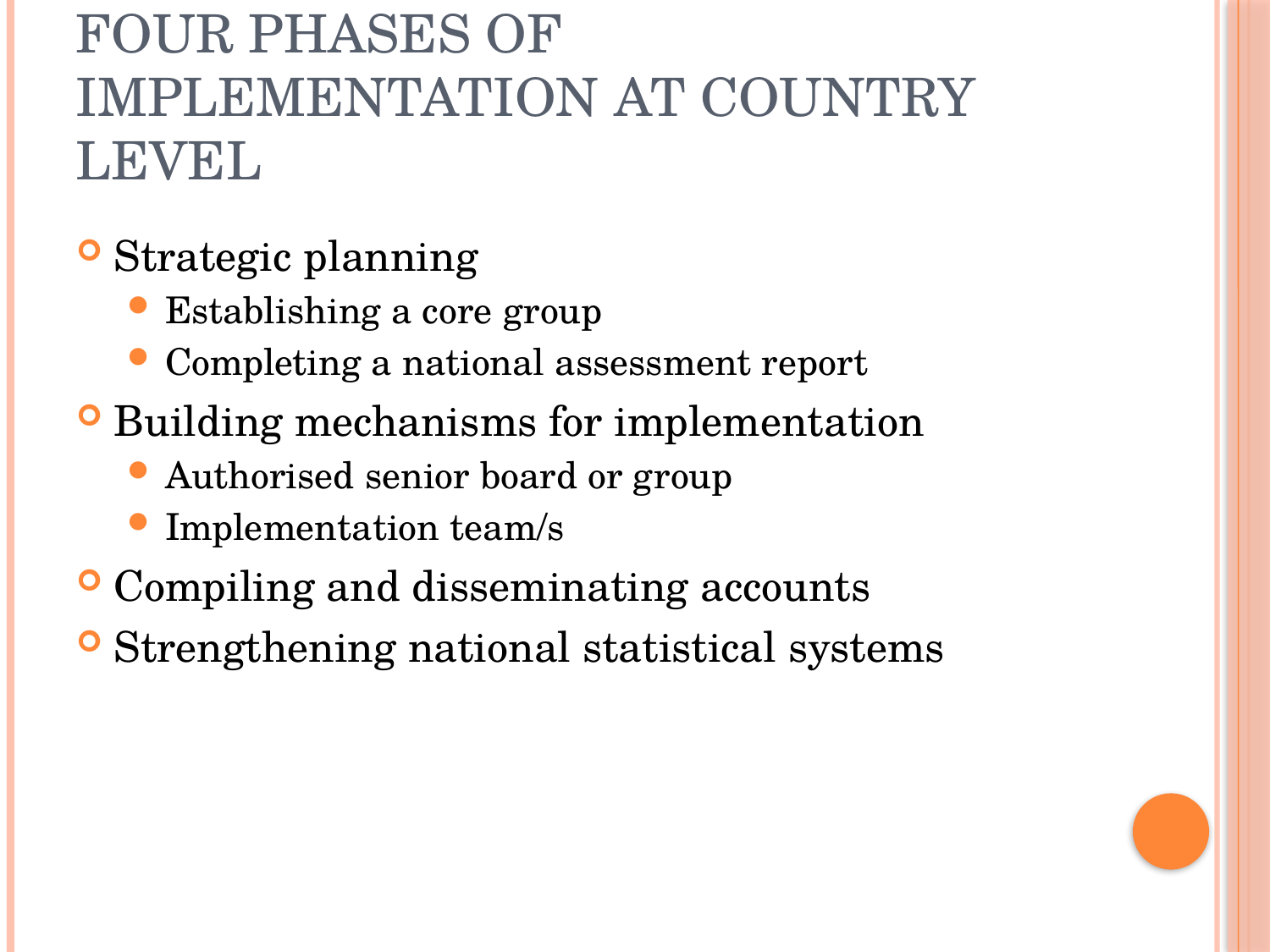

# Four Phases of Implementation at Country Level
Strategic planning
Establishing a core group
Completing a national assessment report
Building mechanisms for implementation
Authorised senior board or group
Implementation team/s
Compiling and disseminating accounts
Strengthening national statistical systems